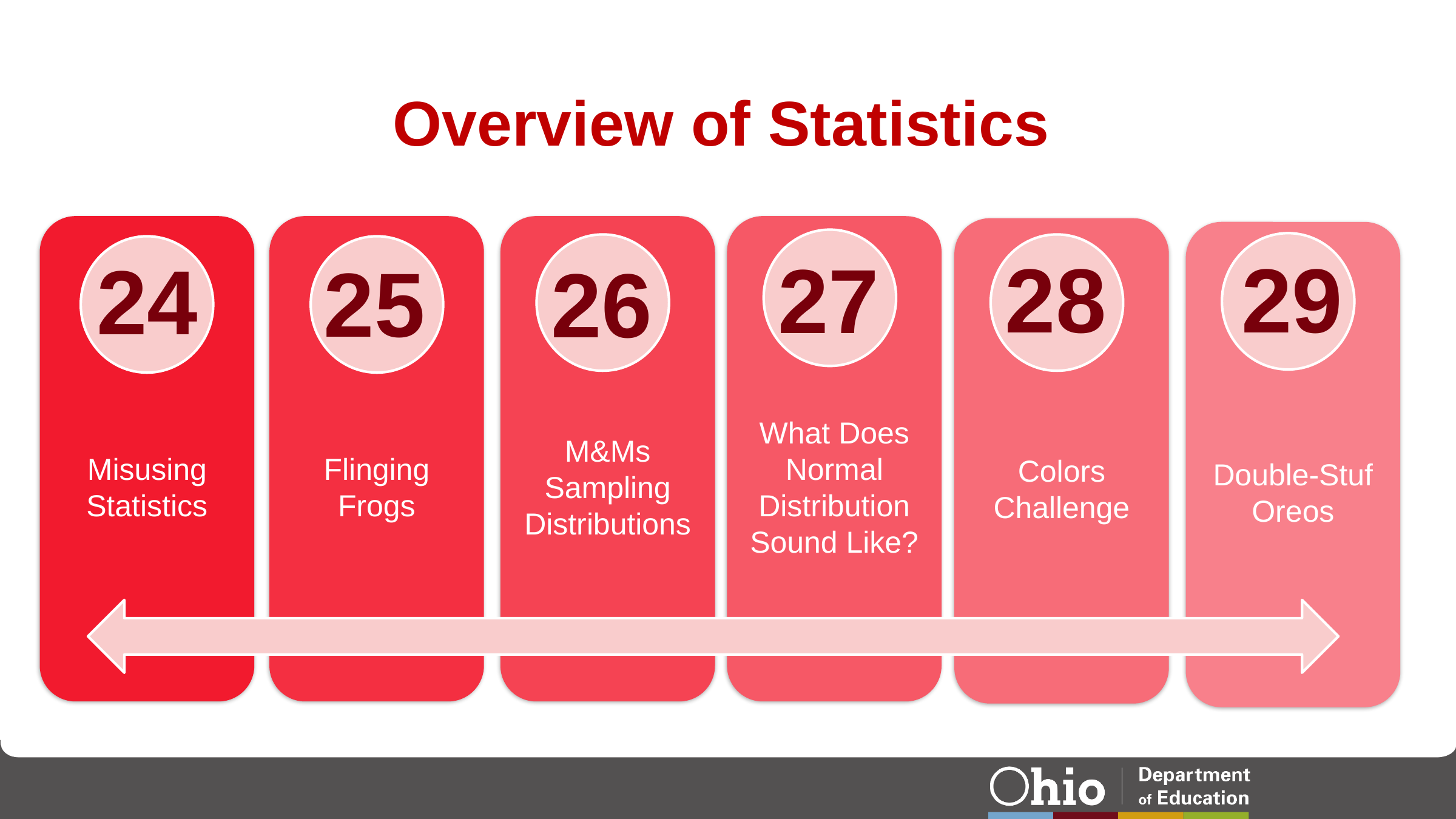

# Overview of Statistics

Misusing Statistics

Flinging Frogs

M&Ms Sampling Distributions

What Does Normal Distribution Sound Like?

Colors Challenge

Double-Stuf Oreos

29
28
27
24
25
26